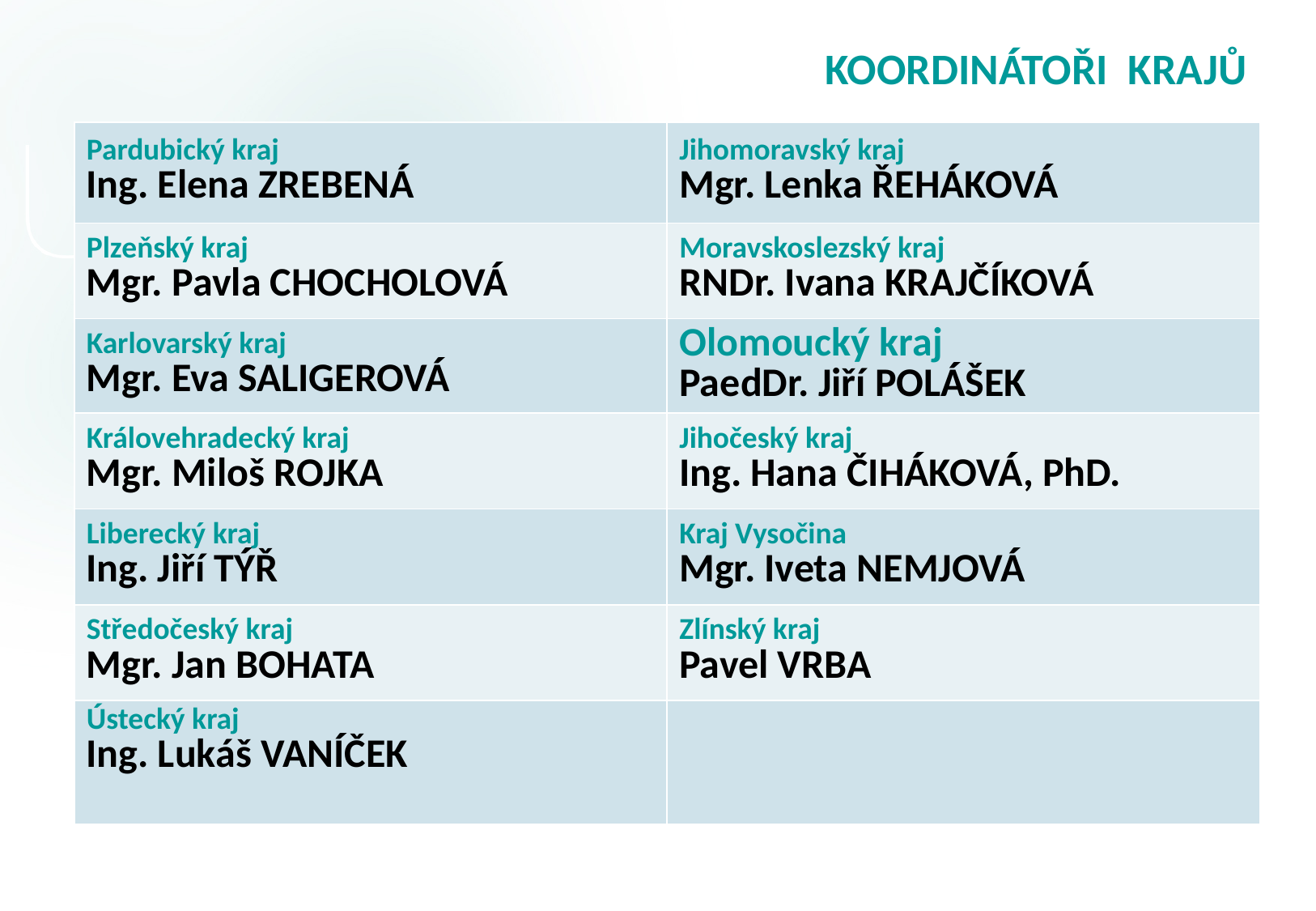

# KOORDINÁTOŘI  KRAJŮ
| Pardubický kraj Ing. Elena ZREBENÁ | Jihomoravský kraj Mgr. Lenka ŘEHÁKOVÁ |
| --- | --- |
| Plzeňský kraj Mgr. Pavla CHOCHOLOVÁ | Moravskoslezský kraj RNDr. Ivana KRAJČÍKOVÁ |
| Karlovarský kraj Mgr. Eva SALIGEROVÁ | Olomoucký kraj PaedDr. Jiří POLÁŠEK |
| Královehradecký kraj Mgr. Miloš ROJKA | Jihočeský kraj Ing. Hana ČIHÁKOVÁ, PhD. |
| Liberecký kraj Ing. Jiří TÝŘ | Kraj Vysočina Mgr. Iveta NEMJOVÁ |
| Středočeský kraj Mgr. Jan BOHATA | Zlínský kraj Pavel VRBA |
| Ústecký kraj Ing. Lukáš VANÍČEK |  |